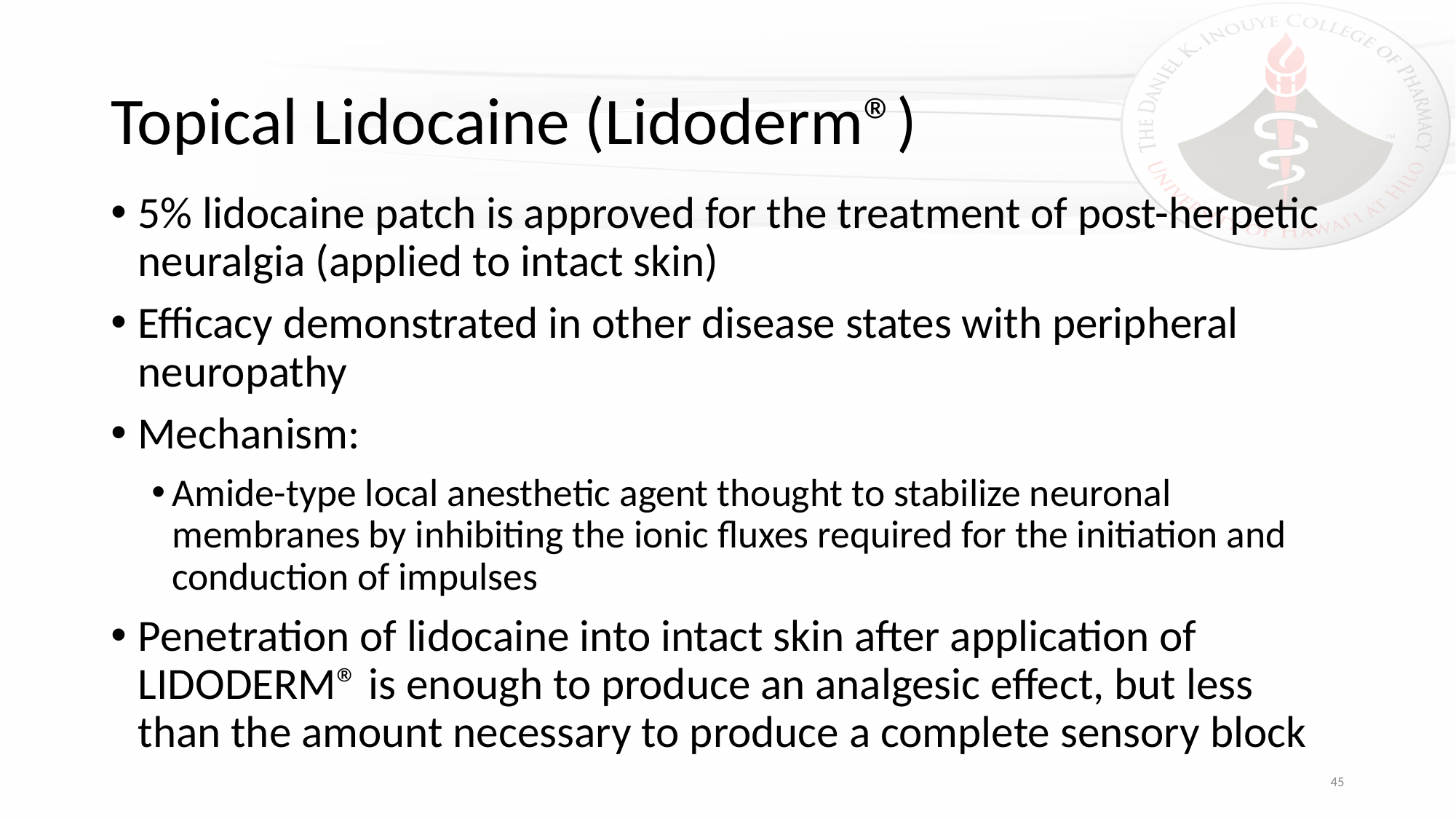

# Topical Lidocaine (Lidoderm®)
5% lidocaine patch is approved for the treatment of post-herpetic neuralgia (applied to intact skin)
Efficacy demonstrated in other disease states with peripheral neuropathy
Mechanism:
Amide-type local anesthetic agent thought to stabilize neuronal membranes by inhibiting the ionic fluxes required for the initiation and conduction of impulses
Penetration of lidocaine into intact skin after application of LIDODERM® is enough to produce an analgesic effect, but less than the amount necessary to produce a complete sensory block

45